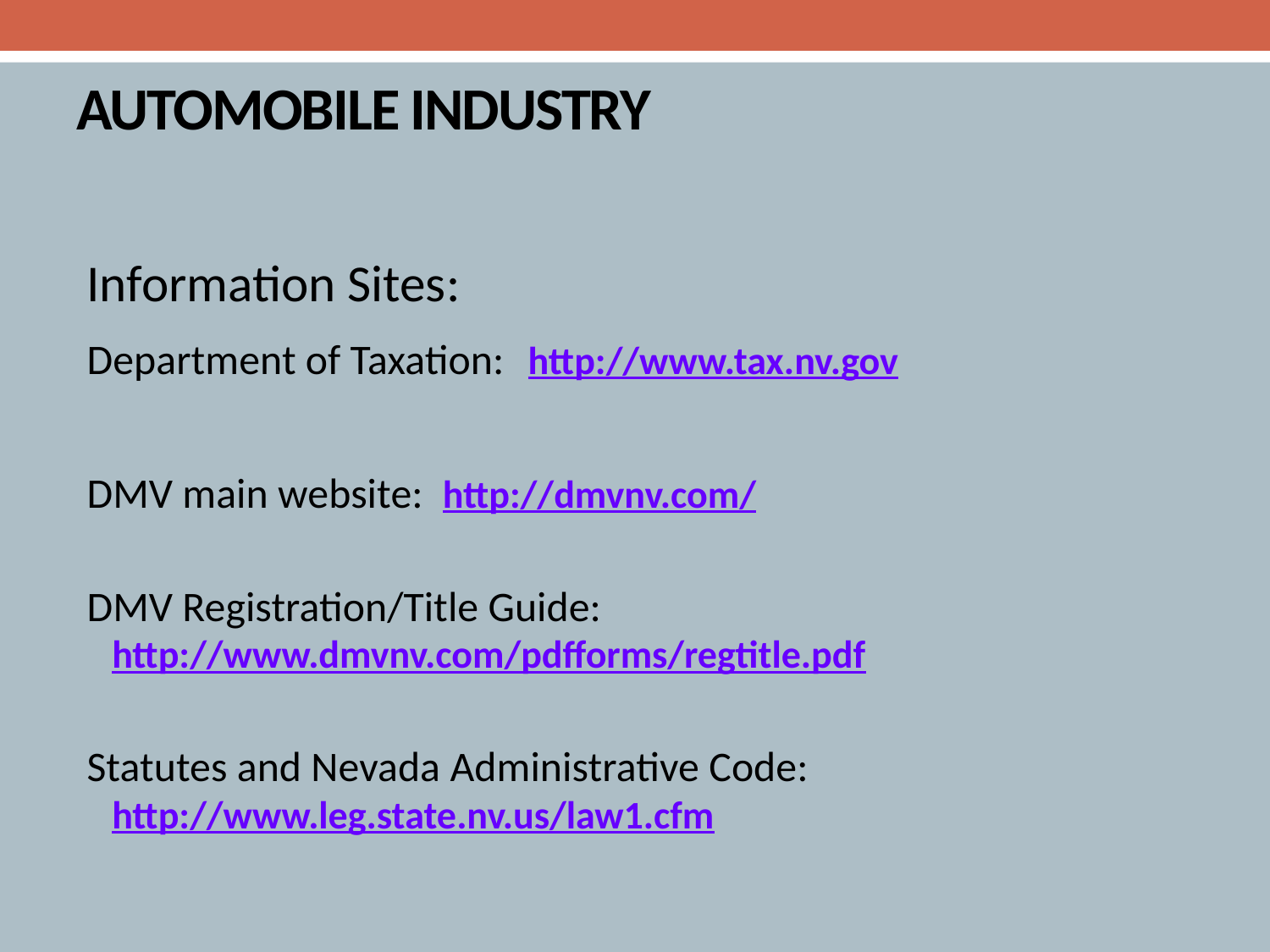

# AUTOMOBILE INDUSTRY
Information Sites:
Department of Taxation:  http://www.tax.nv.gov

DMV main website:  http://dmvnv.com/

DMV Registration/Title Guide: http://www.dmvnv.com/pdfforms/regtitle.pdf

Statutes and Nevada Administrative Code: http://www.leg.state.nv.us/law1.cfm